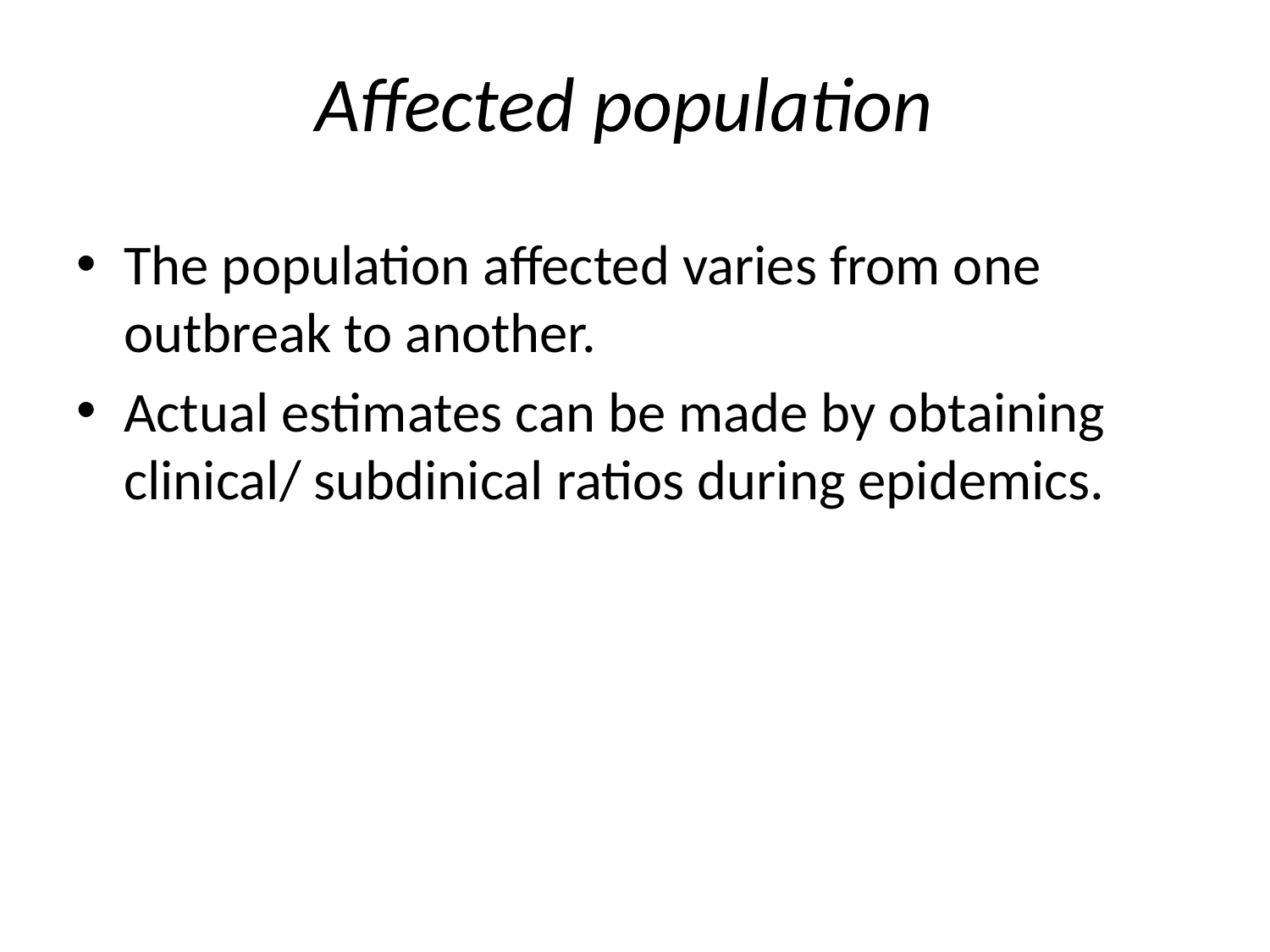

# Affected population
The population affected varies from one outbreak to another.
Actual estimates can be made by obtaining clinical/ subdinical ratios during epidemics.